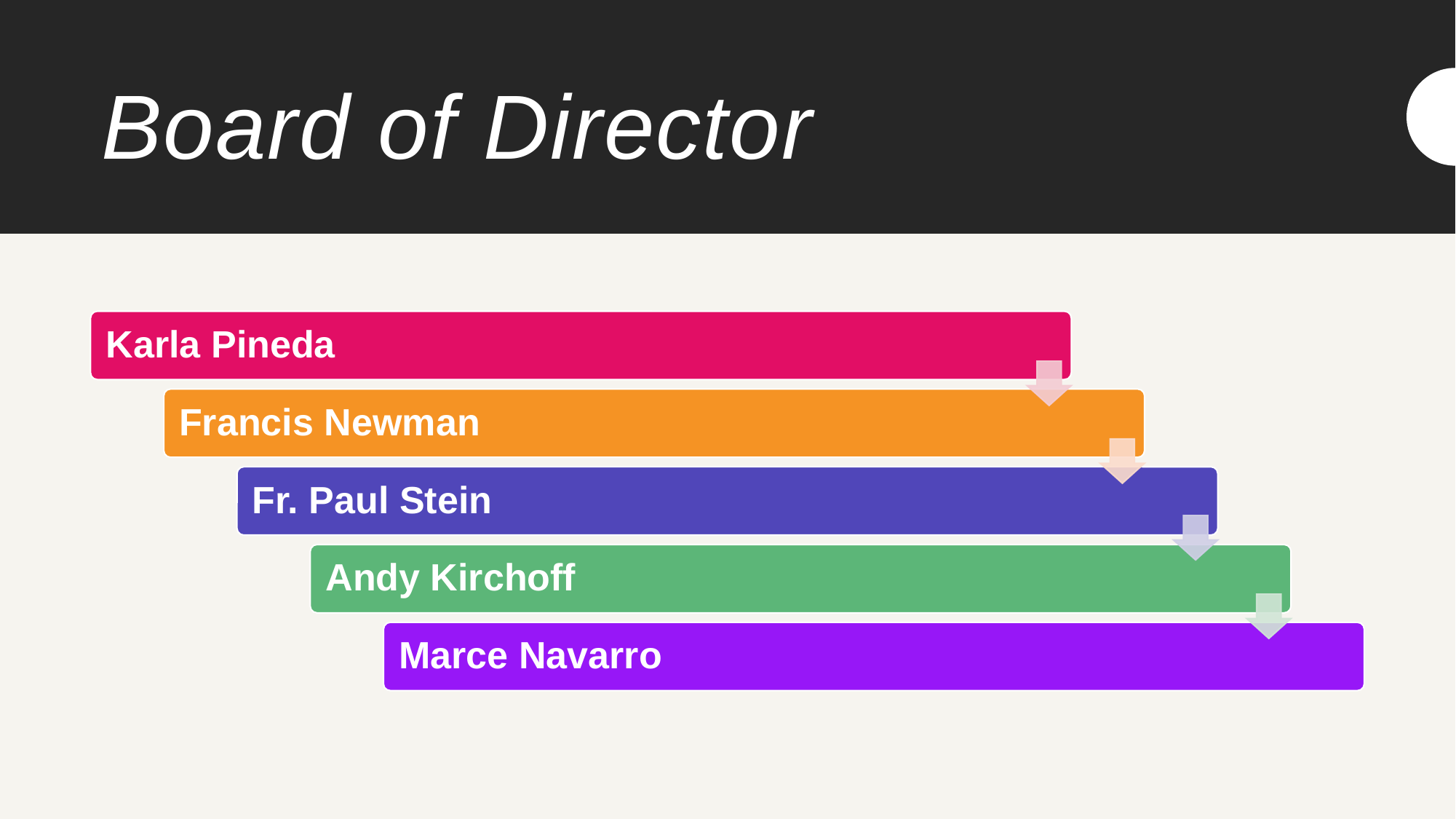

# Board of Director

Karla Pineda
Francis Newman
Fr. Paul Stein
Andy Kirchoff
Marce Navarro